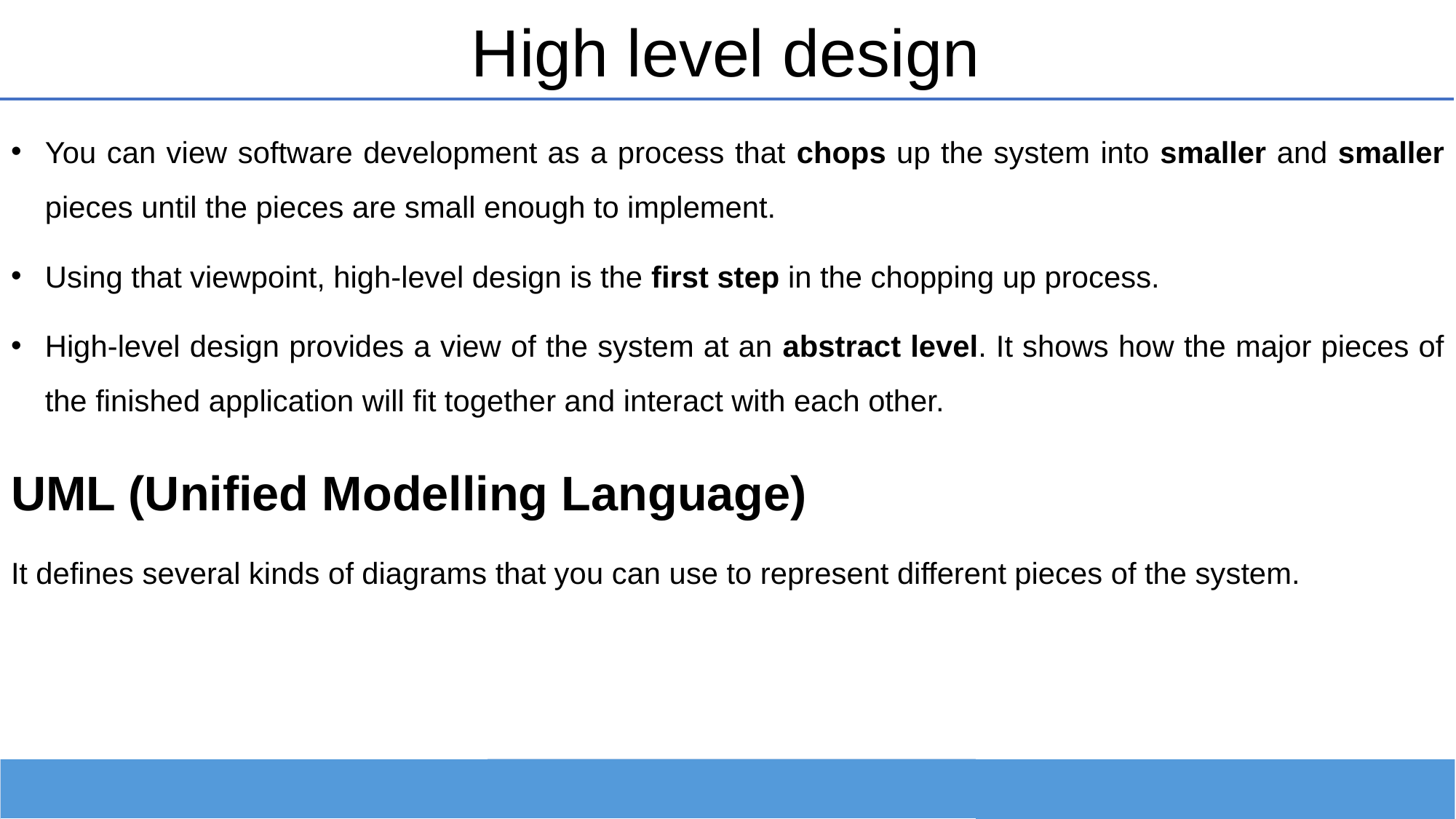

# High level design
You can view software development as a process that chops up the system into smaller and smaller pieces until the pieces are small enough to implement.
Using that viewpoint, high‐level design is the first step in the chopping up process.
High‐level design provides a view of the system at an abstract level. It shows how the major pieces of the finished application will fit together and interact with each other.
UML (Unified Modelling Language)
It defines several kinds of diagrams that you can use to represent different pieces of the system.

|  |  |  |
| --- | --- | --- |